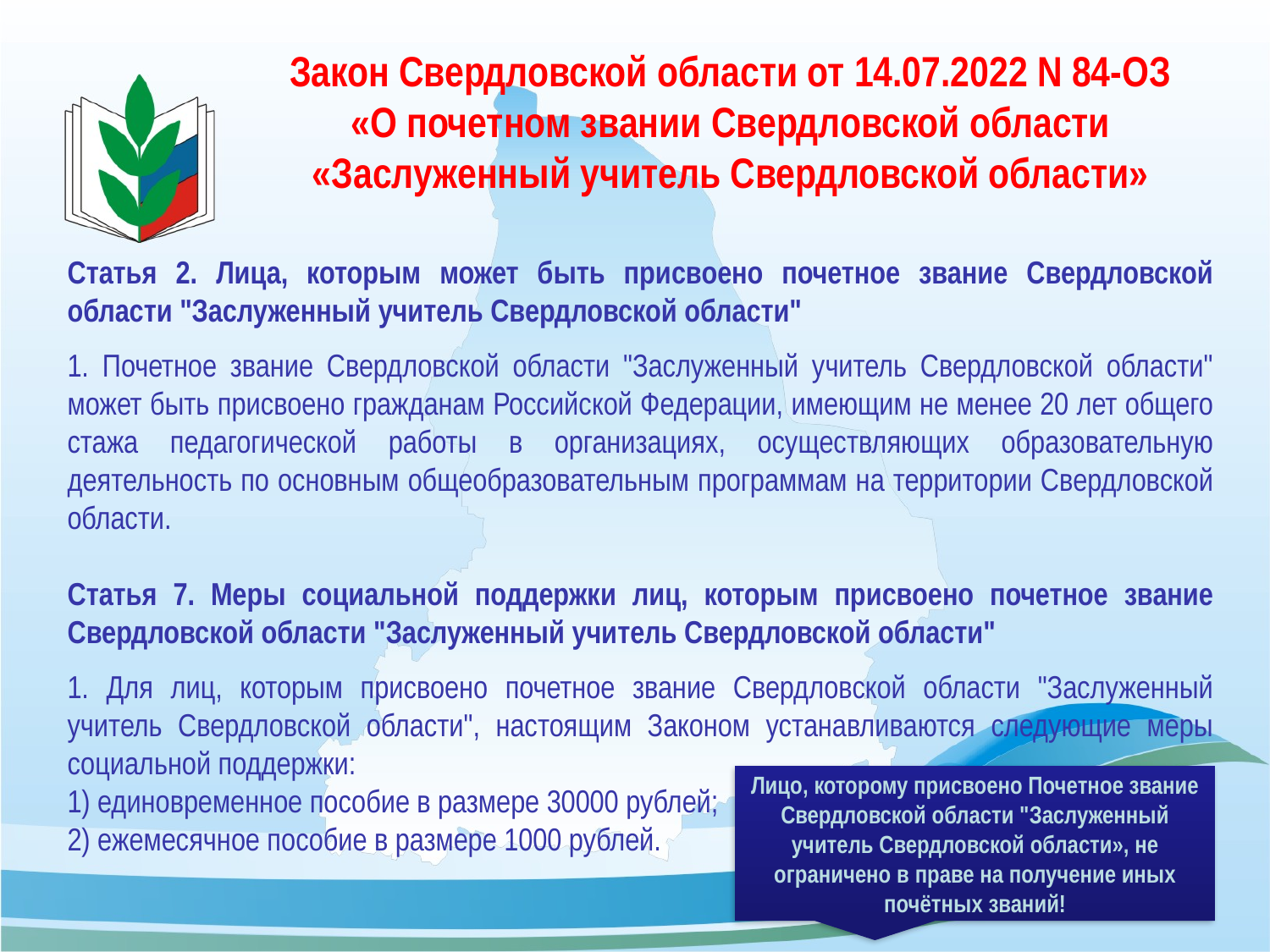

# Закон Свердловской области от 14.07.2022 N 84-ОЗ «О почетном звании Свердловской области «Заслуженный учитель Свердловской области»
Статья 2. Лица, которым может быть присвоено почетное звание Свердловской области "Заслуженный учитель Свердловской области"

1. Почетное звание Свердловской области "Заслуженный учитель Свердловской области" может быть присвоено гражданам Российской Федерации, имеющим не менее 20 лет общего стажа педагогической работы в организациях, осуществляющих образовательную деятельность по основным общеобразовательным программам на территории Свердловской области.

Статья 7. Меры социальной поддержки лиц, которым присвоено почетное звание Свердловской области "Заслуженный учитель Свердловской области"

1. Для лиц, которым присвоено почетное звание Свердловской области "Заслуженный учитель Свердловской области", настоящим Законом устанавливаются следующие меры социальной поддержки:
1) единовременное пособие в размере 30000 рублей;
2) ежемесячное пособие в размере 1000 рублей.

Лицо, которому присвоено Почетное звание Свердловской области "Заслуженный учитель Свердловской области», не ограничено в праве на получение иных почётных званий!